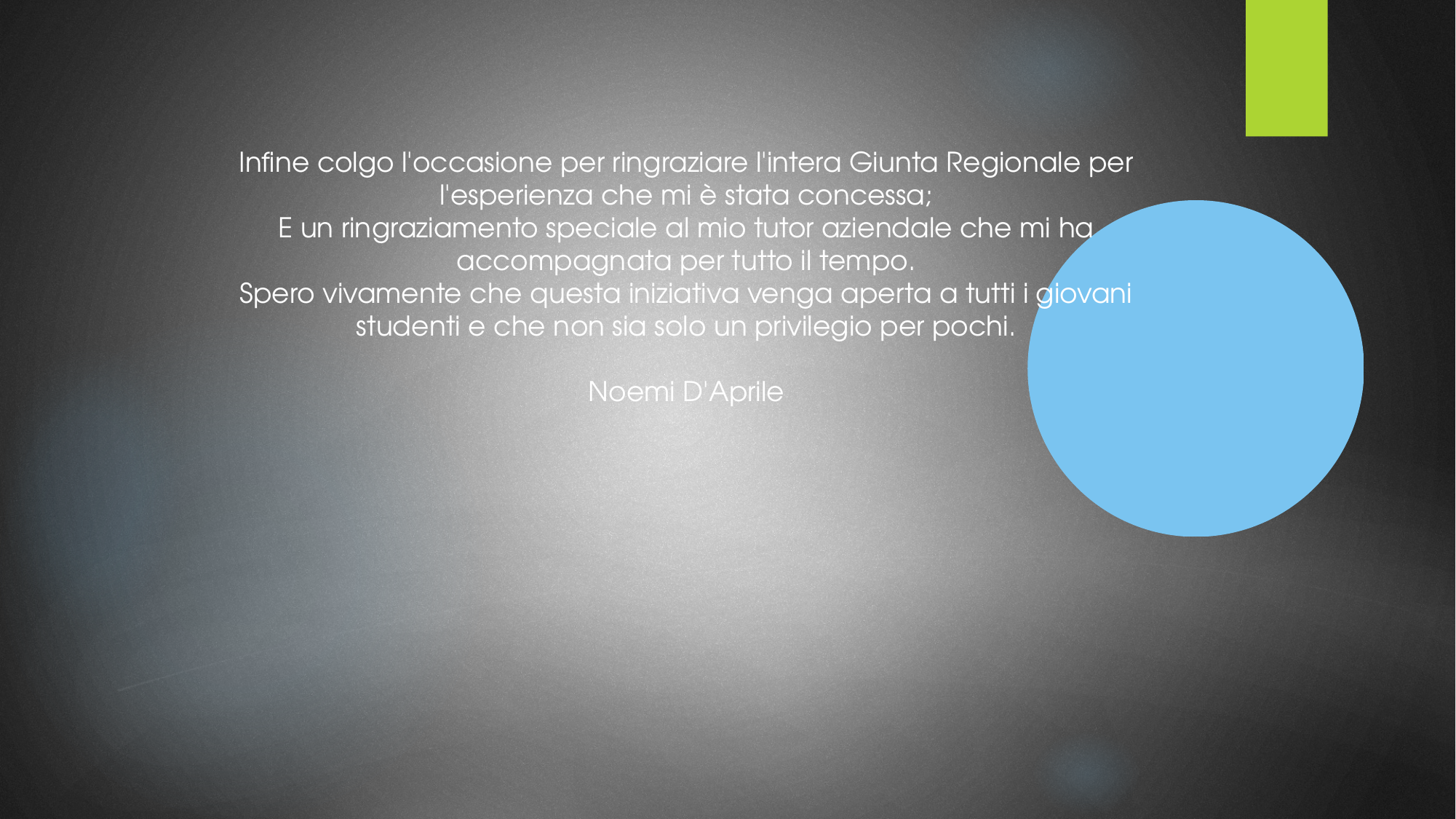

Infine colgo l'occasione per ringraziare l'intera Giunta Regionale per l'esperienza che mi è stata concessa;
E un ringraziamento speciale al mio tutor aziendale che mi ha accompagnata per tutto il tempo.
Spero vivamente che questa iniziativa venga aperta a tutti i giovani studenti e che non sia solo un privilegio per pochi.

Noemi D'Aprile